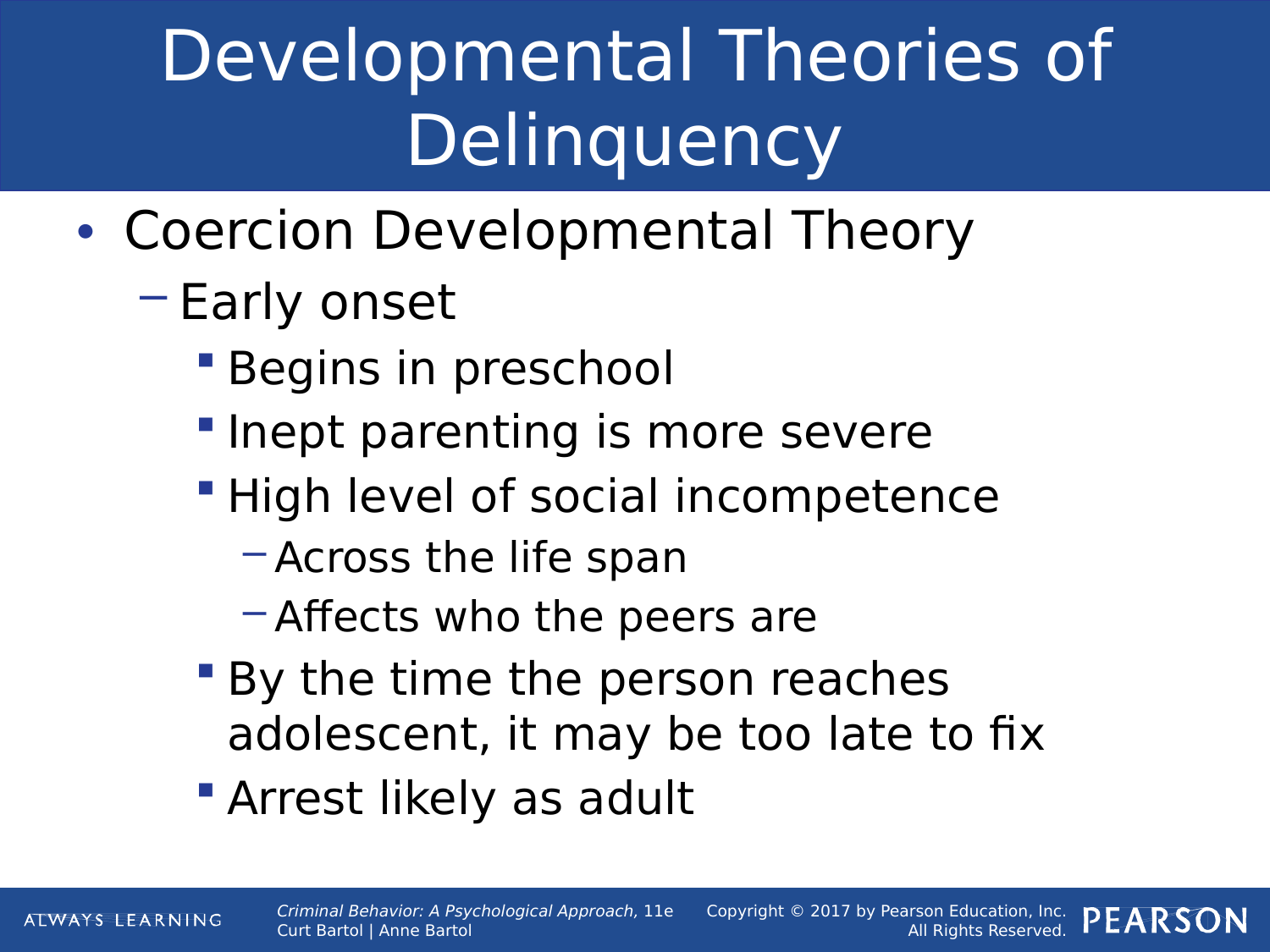

# Developmental Theories of Delinquency
Coercion Developmental Theory
Early onset
Begins in preschool
Inept parenting is more severe
High level of social incompetence
Across the life span
Affects who the peers are
By the time the person reaches adolescent, it may be too late to fix
Arrest likely as adult